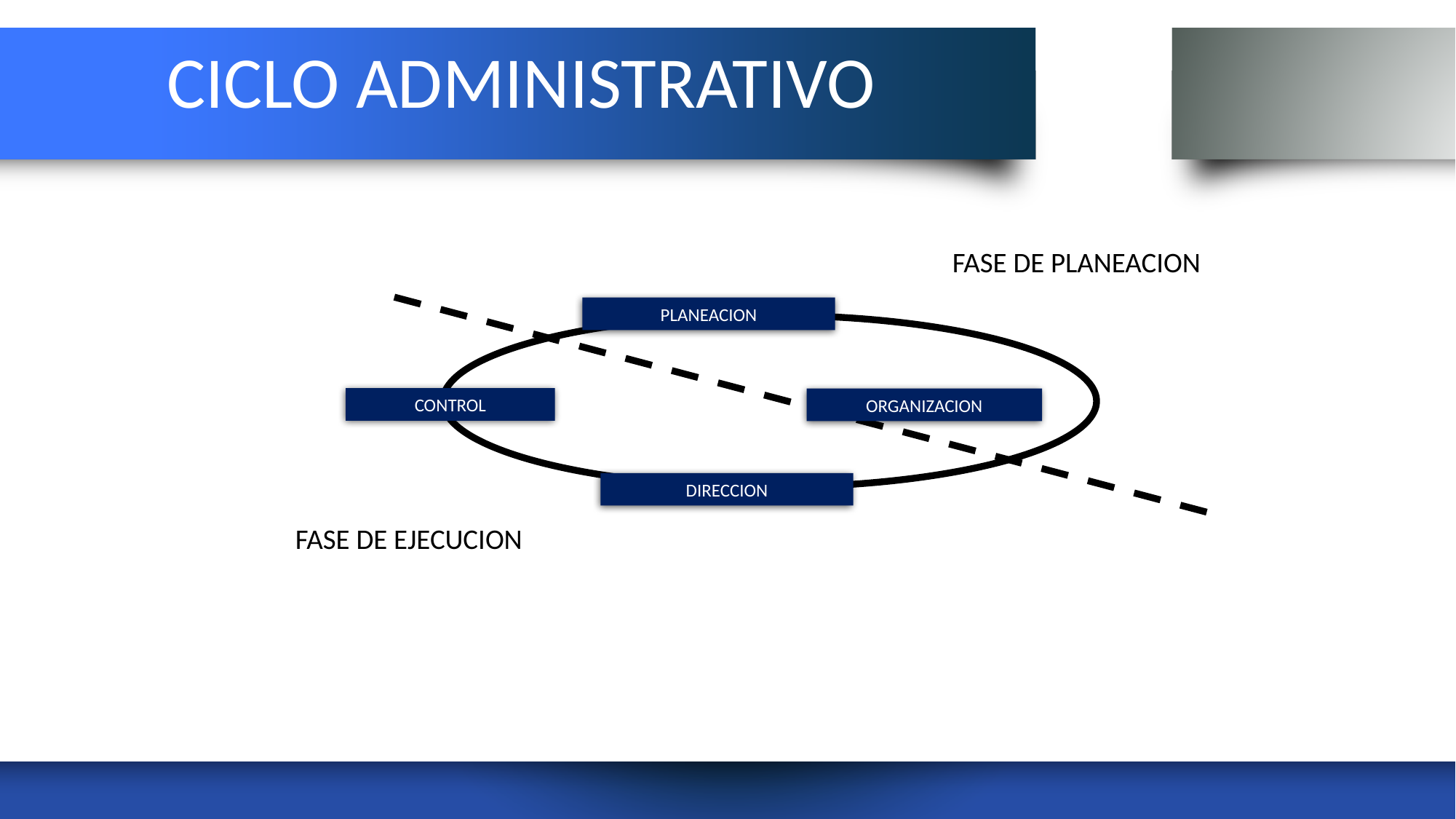

# CICLO ADMINISTRATIVO

FASE DE PLANEACION

PLANEACION

CONTROL
ORGANIZACION
DIRECCION
FASE DE EJECUCION